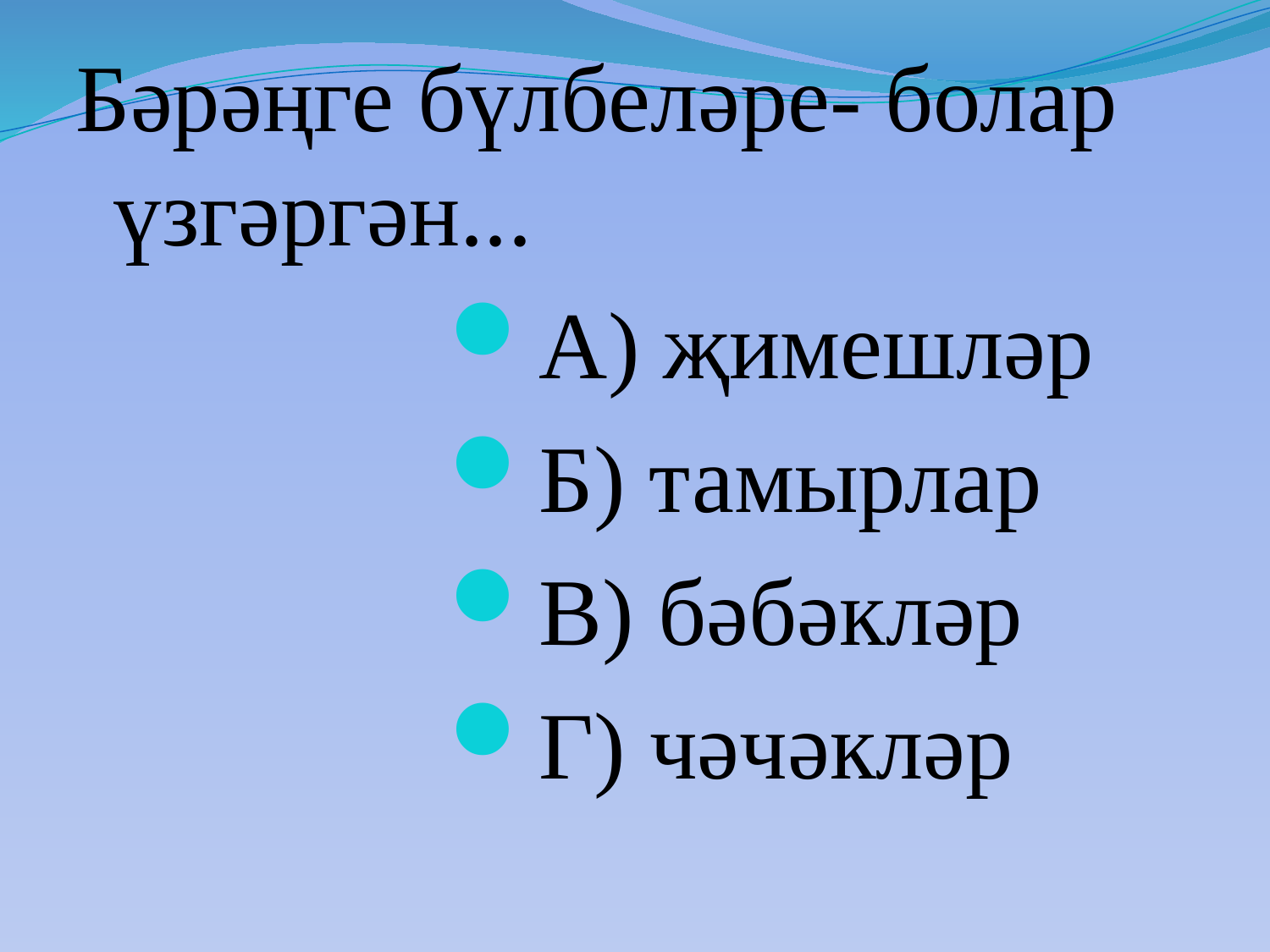

Бәрәңге бүлбеләре- болар үзгәргән...
А) җимешләр
Б) тамырлар
В) бәбәкләр
Г) чәчәкләр